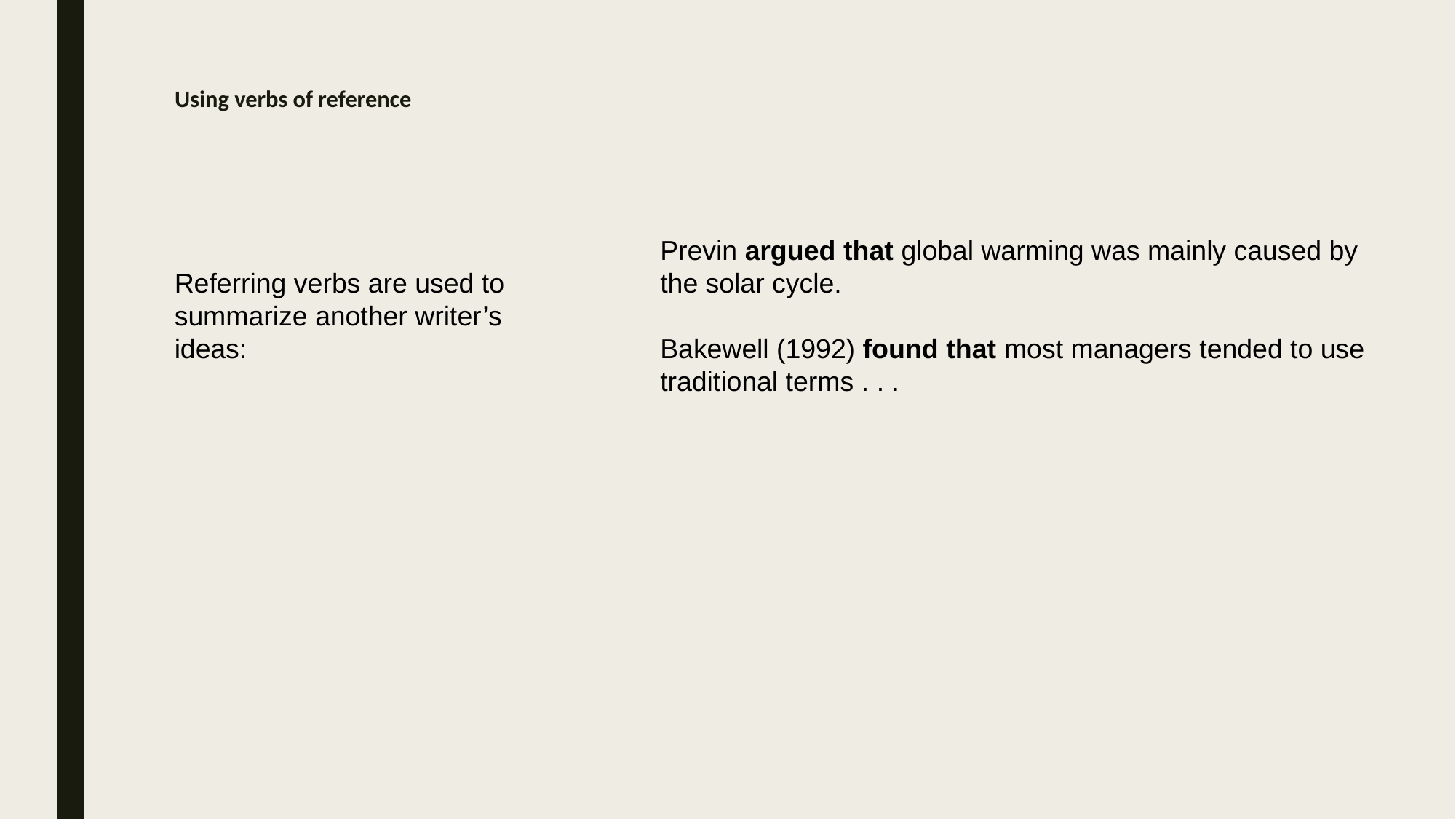

# Using verbs of reference
Previn argued that global warming was mainly caused by the solar cycle.

Bakewell (1992) found that most managers tended to use traditional terms . . .
Referring verbs are used to summarize another writer’s ideas: